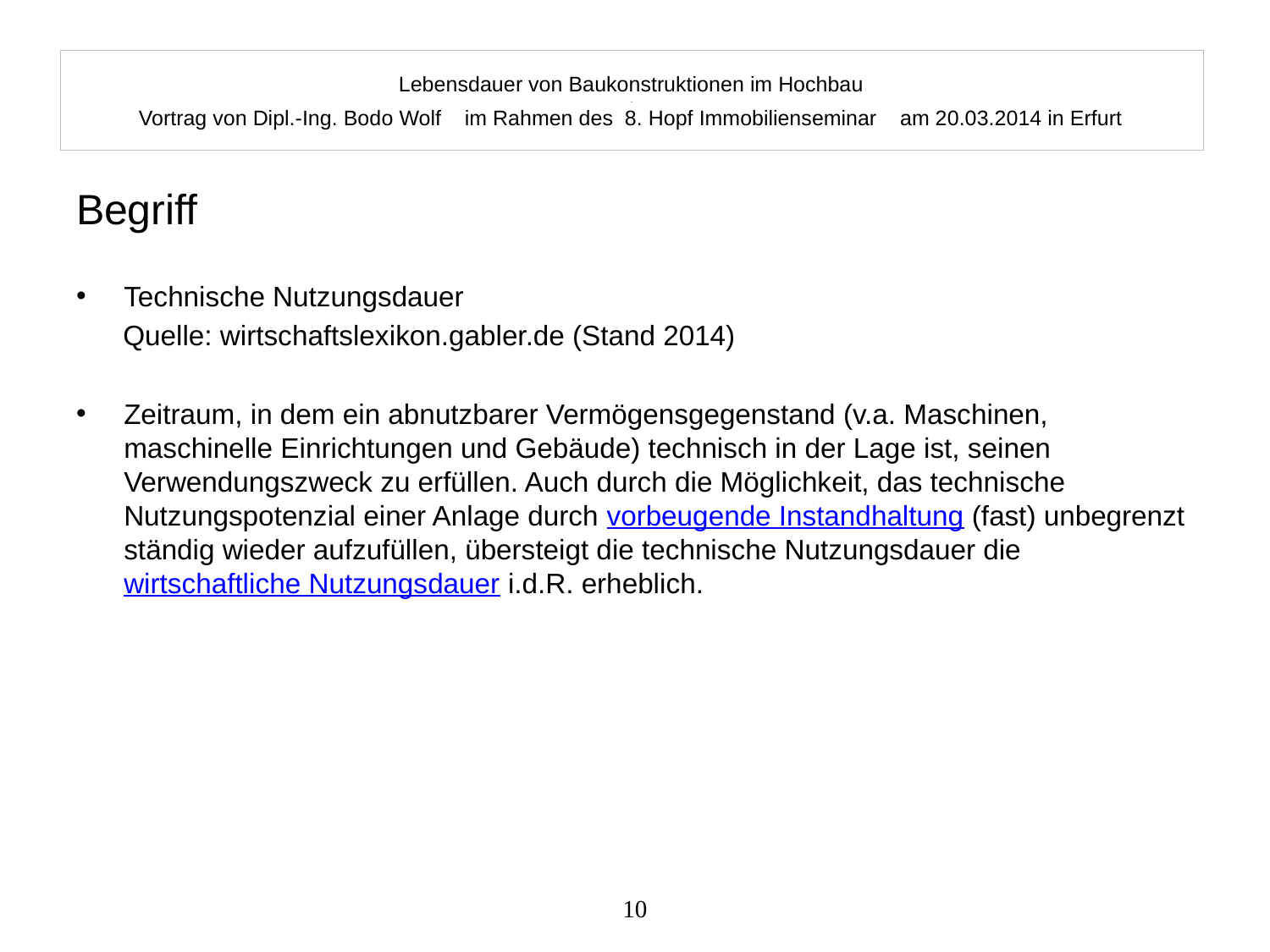

# Lebensdauer von Baukonstruktionen im Hochbau . Vortrag von Dipl.-Ing. Bodo Wolf    im Rahmen des  8. Hopf Immobilienseminar    am 20.03.2014 in Erfurt
Begriff

Technische Nutzungsdauer
      Quelle: wirtschaftslexikon.gabler.de (Stand 2014)

Zeitraum, in dem ein abnutzbarer Vermögensgegenstand (v.a. Maschinen, maschinelle Einrichtungen und Gebäude) technisch in der Lage ist, seinen Verwendungszweck zu erfüllen. Auch durch die Möglichkeit, das technische Nutzungspotenzial einer Anlage durch vorbeugende Instandhaltung (fast) unbegrenzt ständig wieder aufzufüllen, übersteigt die technische Nutzungsdauer die wirtschaftliche Nutzungsdauer i.d.R. erheblich.

10